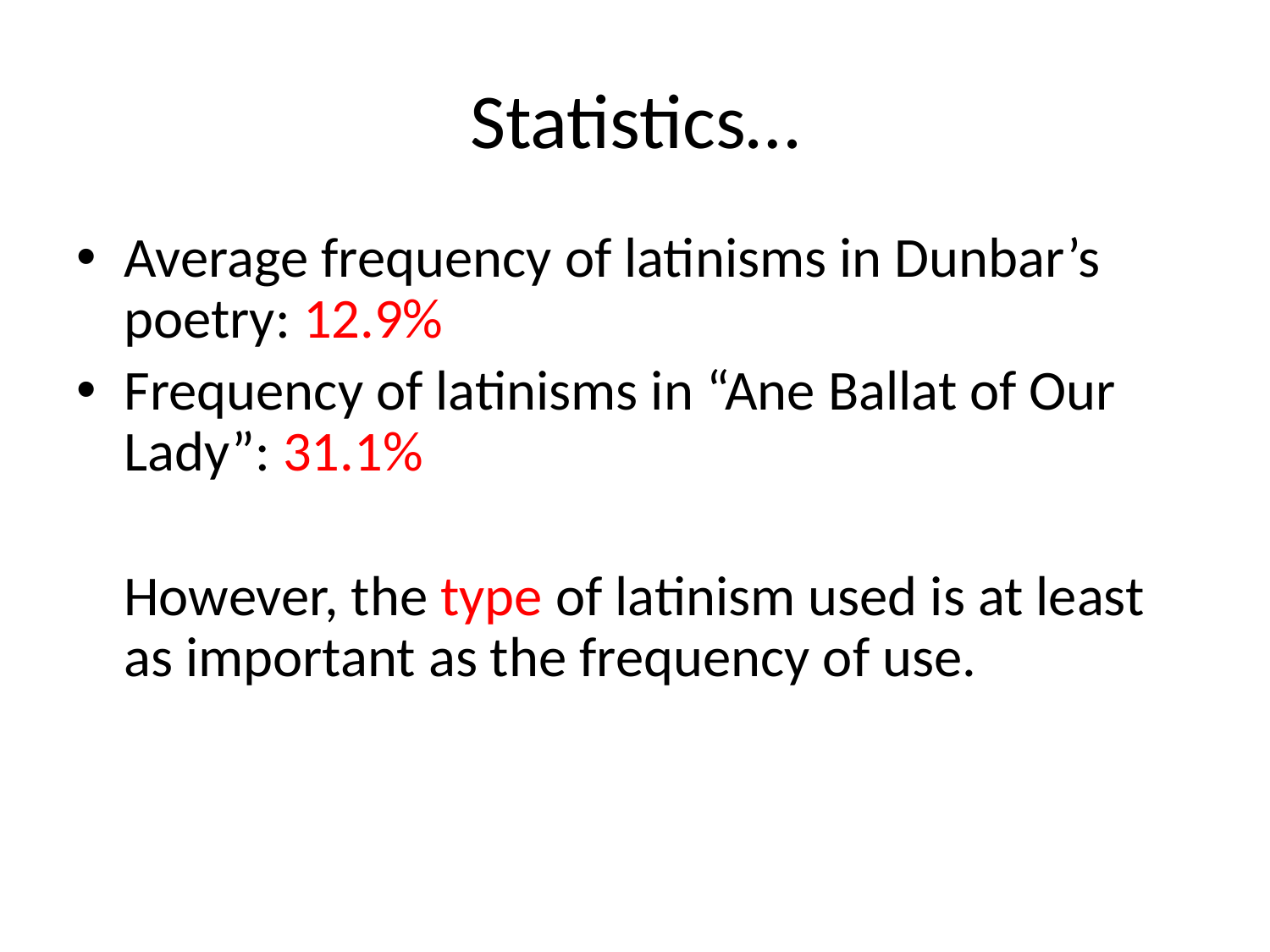

# Statistics…
Average frequency of latinisms in Dunbar’s poetry: 12.9%
Frequency of latinisms in “Ane Ballat of Our Lady”: 31.1%

	However, the type of latinism used is at least as important as the frequency of use.